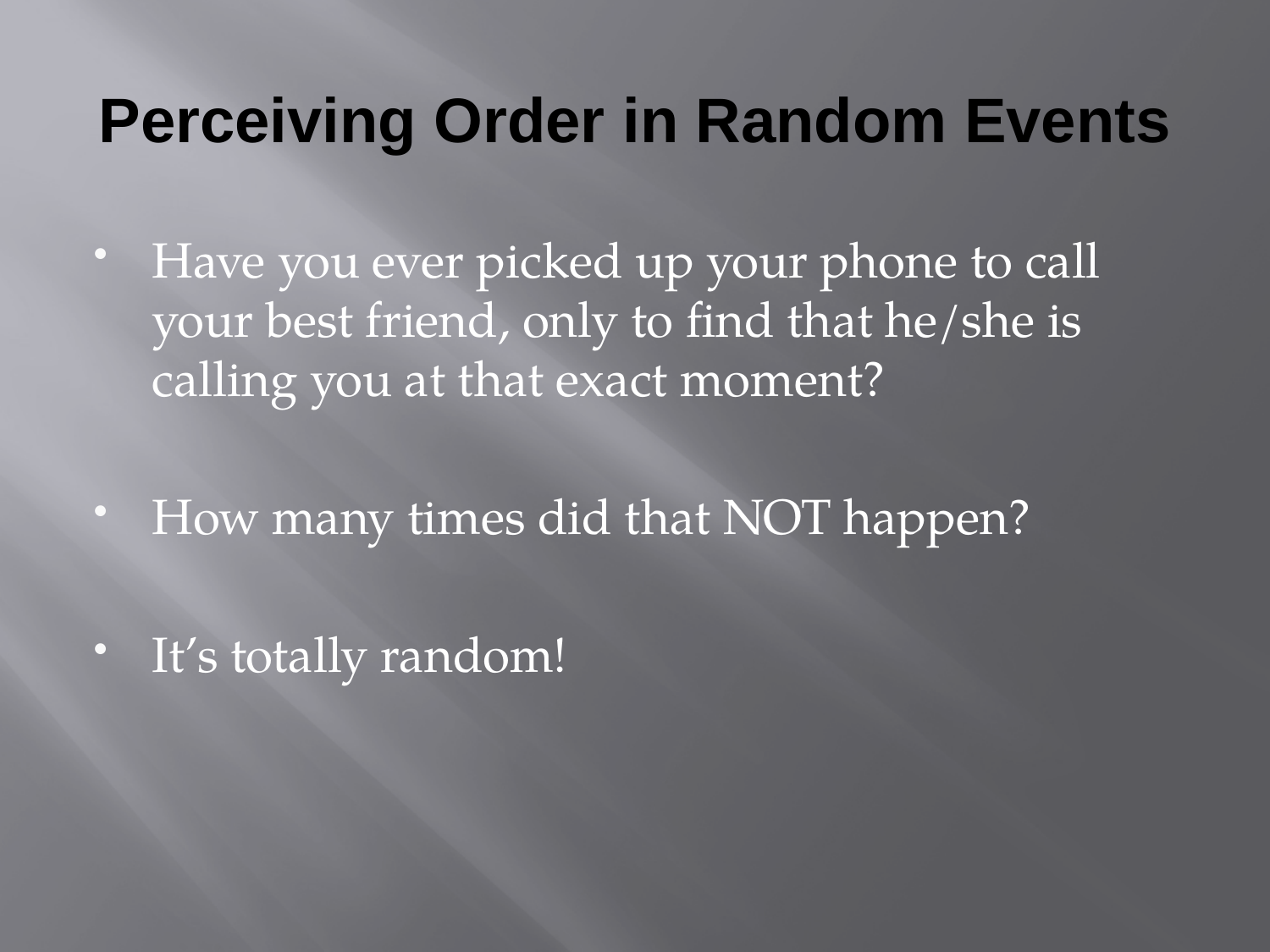

# Perceiving Order in Random Events
Have you ever picked up your phone to call your best friend, only to find that he/she is calling you at that exact moment?

How many times did that NOT happen?

It’s totally random!